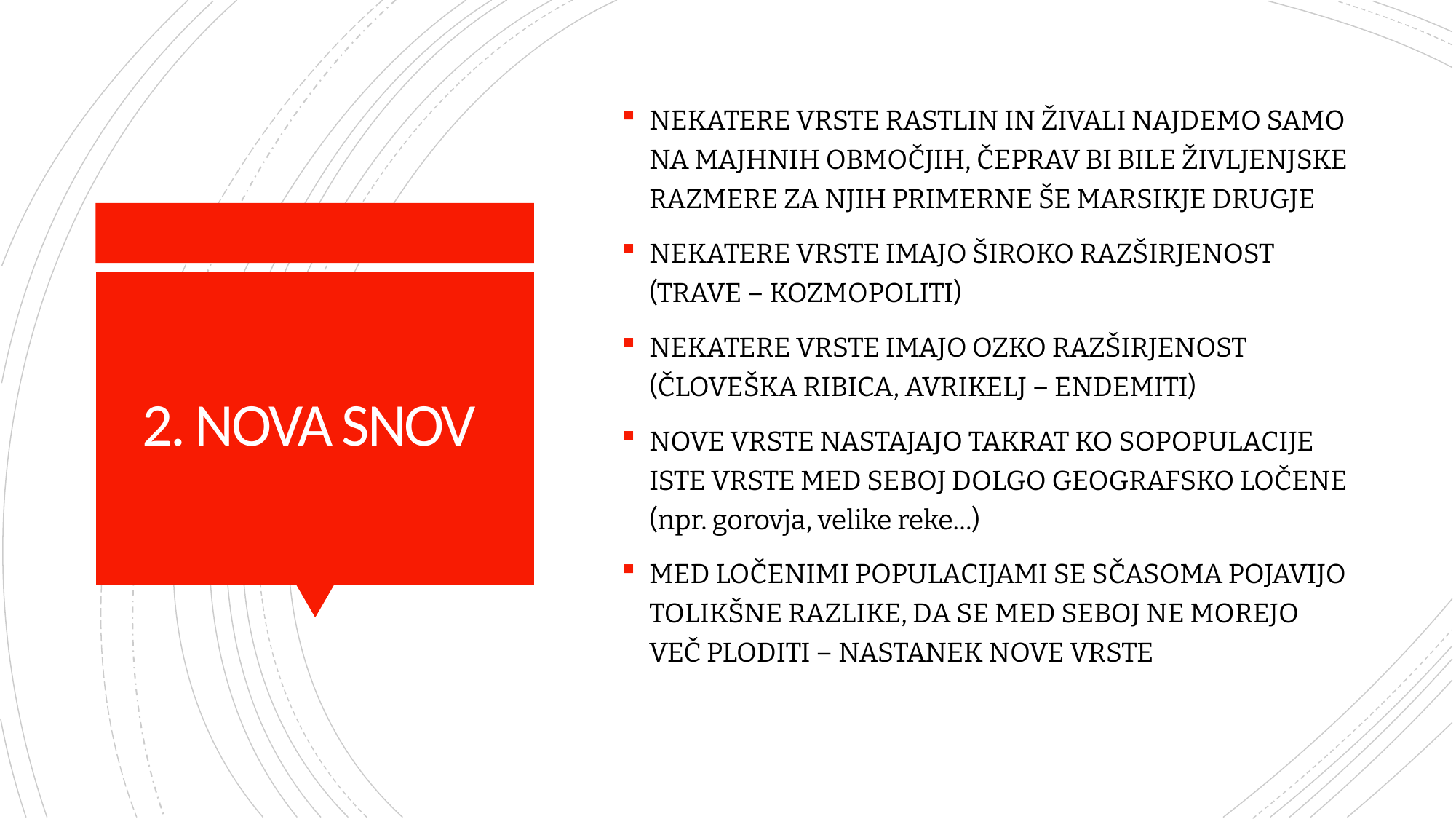

NEKATERE VRSTE RASTLIN IN ŽIVALI NAJDEMO SAMO NA MAJHNIH OBMOČJIH, ČEPRAV BI BILE ŽIVLJENJSKE RAZMERE ZA NJIH PRIMERNE ŠE MARSIKJE DRUGJE
NEKATERE VRSTE IMAJO ŠIROKO RAZŠIRJENOST (TRAVE – KOZMOPOLITI)
NEKATERE VRSTE IMAJO OZKO RAZŠIRJENOST (ČLOVEŠKA RIBICA, AVRIKELJ – ENDEMITI)
NOVE VRSTE NASTAJAJO TAKRAT KO SOPOPULACIJE ISTE VRSTE MED SEBOJ DOLGO GEOGRAFSKO LOČENE (npr. gorovja, velike reke…)
MED LOČENIMI POPULACIJAMI SE SČASOMA POJAVIJO TOLIKŠNE RAZLIKE, DA SE MED SEBOJ NE MOREJO VEČ PLODITI – NASTANEK NOVE VRSTE

# 2. NOVA SNOV